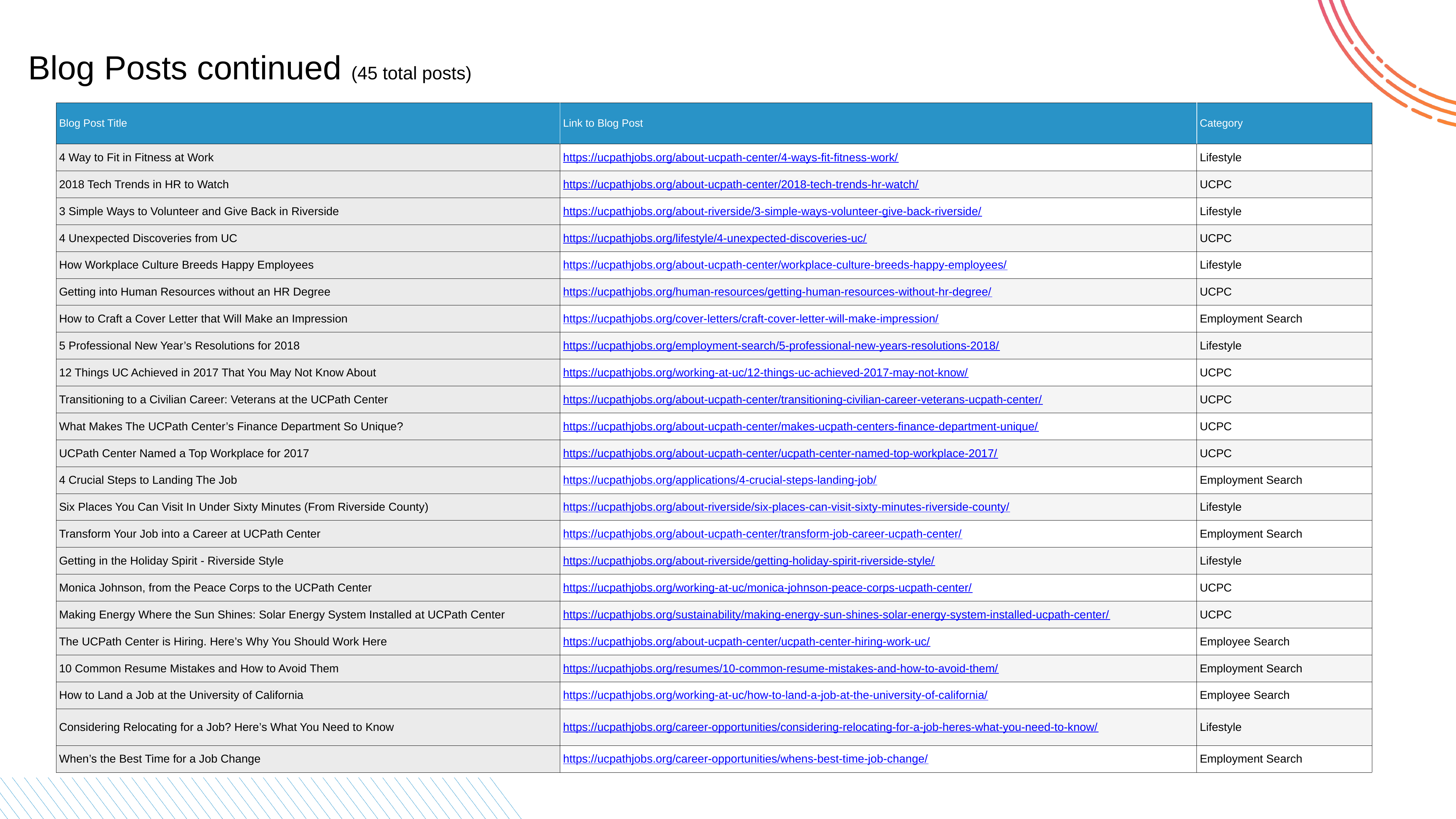

Blog Posts continued (45 total posts)
| Blog Post Title | Link to Blog Post | Category |
| --- | --- | --- |
| 4 Way to Fit in Fitness at Work | https://ucpathjobs.org/about-ucpath-center/4-ways-fit-fitness-work/ | Lifestyle |
| 2018 Tech Trends in HR to Watch | https://ucpathjobs.org/about-ucpath-center/2018-tech-trends-hr-watch/ | UCPC |
| 3 Simple Ways to Volunteer and Give Back in Riverside | https://ucpathjobs.org/about-riverside/3-simple-ways-volunteer-give-back-riverside/ | Lifestyle |
| 4 Unexpected Discoveries from UC | https://ucpathjobs.org/lifestyle/4-unexpected-discoveries-uc/ | UCPC |
| How Workplace Culture Breeds Happy Employees | https://ucpathjobs.org/about-ucpath-center/workplace-culture-breeds-happy-employees/ | Lifestyle |
| Getting into Human Resources without an HR Degree | https://ucpathjobs.org/human-resources/getting-human-resources-without-hr-degree/ | UCPC |
| How to Craft a Cover Letter that Will Make an Impression | https://ucpathjobs.org/cover-letters/craft-cover-letter-will-make-impression/ | Employment Search |
| 5 Professional New Year’s Resolutions for 2018 | https://ucpathjobs.org/employment-search/5-professional-new-years-resolutions-2018/ | Lifestyle |
| 12 Things UC Achieved in 2017 That You May Not Know About | https://ucpathjobs.org/working-at-uc/12-things-uc-achieved-2017-may-not-know/ | UCPC |
| Transitioning to a Civilian Career: Veterans at the UCPath Center | https://ucpathjobs.org/about-ucpath-center/transitioning-civilian-career-veterans-ucpath-center/ | UCPC |
| What Makes The UCPath Center’s Finance Department So Unique? | https://ucpathjobs.org/about-ucpath-center/makes-ucpath-centers-finance-department-unique/ | UCPC |
| UCPath Center Named a Top Workplace for 2017 | https://ucpathjobs.org/about-ucpath-center/ucpath-center-named-top-workplace-2017/ | UCPC |
| 4 Crucial Steps to Landing The Job | https://ucpathjobs.org/applications/4-crucial-steps-landing-job/ | Employment Search |
| Six Places You Can Visit In Under Sixty Minutes (From Riverside County) | https://ucpathjobs.org/about-riverside/six-places-can-visit-sixty-minutes-riverside-county/ | Lifestyle |
| Transform Your Job into a Career at UCPath Center | https://ucpathjobs.org/about-ucpath-center/transform-job-career-ucpath-center/ | Employment Search |
| Getting in the Holiday Spirit - Riverside Style | https://ucpathjobs.org/about-riverside/getting-holiday-spirit-riverside-style/ | Lifestyle |
| Monica Johnson, from the Peace Corps to the UCPath Center | https://ucpathjobs.org/working-at-uc/monica-johnson-peace-corps-ucpath-center/ | UCPC |
| Making Energy Where the Sun Shines: Solar Energy System Installed at UCPath Center | https://ucpathjobs.org/sustainability/making-energy-sun-shines-solar-energy-system-installed-ucpath-center/ | UCPC |
| The UCPath Center is Hiring. Here’s Why You Should Work Here | https://ucpathjobs.org/about-ucpath-center/ucpath-center-hiring-work-uc/ | Employee Search |
| 10 Common Resume Mistakes and How to Avoid Them | https://ucpathjobs.org/resumes/10-common-resume-mistakes-and-how-to-avoid-them/ | Employment Search |
| How to Land a Job at the University of California | https://ucpathjobs.org/working-at-uc/how-to-land-a-job-at-the-university-of-california/ | Employee Search |
| Considering Relocating for a Job? Here’s What You Need to Know | https://ucpathjobs.org/career-opportunities/considering-relocating-for-a-job-heres-what-you-need-to-know/ | Lifestyle |
| When’s the Best Time for a Job Change | https://ucpathjobs.org/career-opportunities/whens-best-time-job-change/ | Employment Search |
43